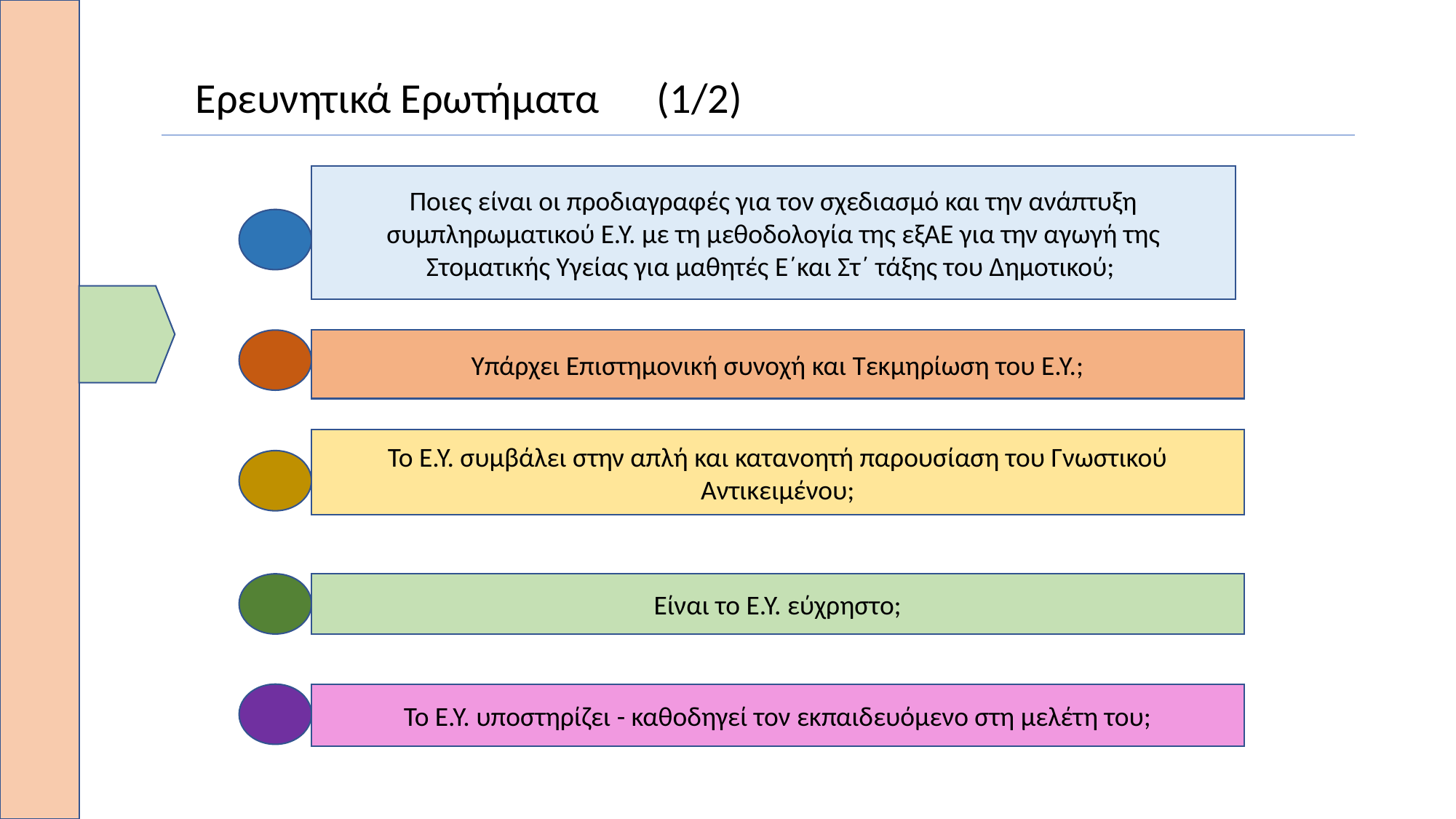

# Ερευνητικά Ερωτήματα      (1/2)
Ποιες είναι οι προδιαγραφές για τον σχεδιασμό και την ανάπτυξη συμπληρωματικού Ε.Υ. με τη μεθοδολογία της εξΑΕ για την αγωγή της Στοματικής Υγείας για μαθητές Ε΄και Στ΄ τάξης του Δημοτικού;

Υπάρχει Επιστημονική συνοχή και Τεκμηρίωση του Ε.Υ.;

Το Ε.Υ. συμβάλει στην απλή και κατανοητή παρουσίαση του Γνωστικού Αντικειμένου;

Είναι το Ε.Υ. εύχρηστο;

Το Ε.Υ. υποστηρίζει - καθοδηγεί τον εκπαιδευόμενο στη μελέτη του;